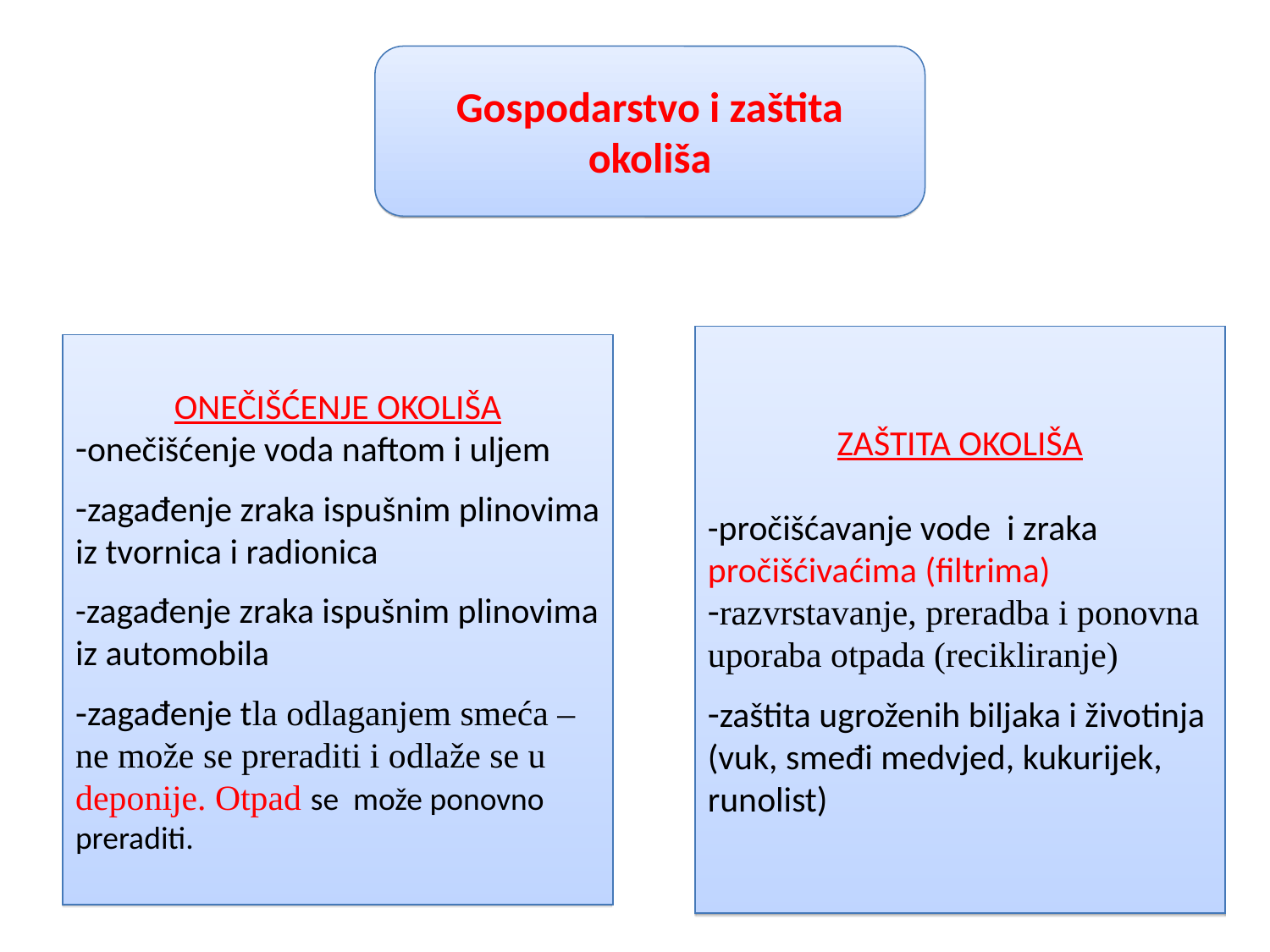

Gospodarstvo i zaštita okoliša
ZAŠTITA OKOLIŠA

-pročišćavanje vode  i zraka pročišćivaćima (filtrima)
razvrstavanje, preradba i ponovna uporaba otpada (recikliranje)
zaštita ugroženih biljaka i životinja (vuk, smeđi medvjed, kukurijek, runolist)
ONEČIŠĆENJE OKOLIŠA
onečišćenje voda naftom i uljem
zagađenje zraka ispušnim plinovima iz tvornica i radionica
-zagađenje zraka ispušnim plinovima iz automobila
zagađenje tla odlaganjem smeća – ne može se preraditi i odlaže se u deponije. Otpad se  može ponovno preraditi.